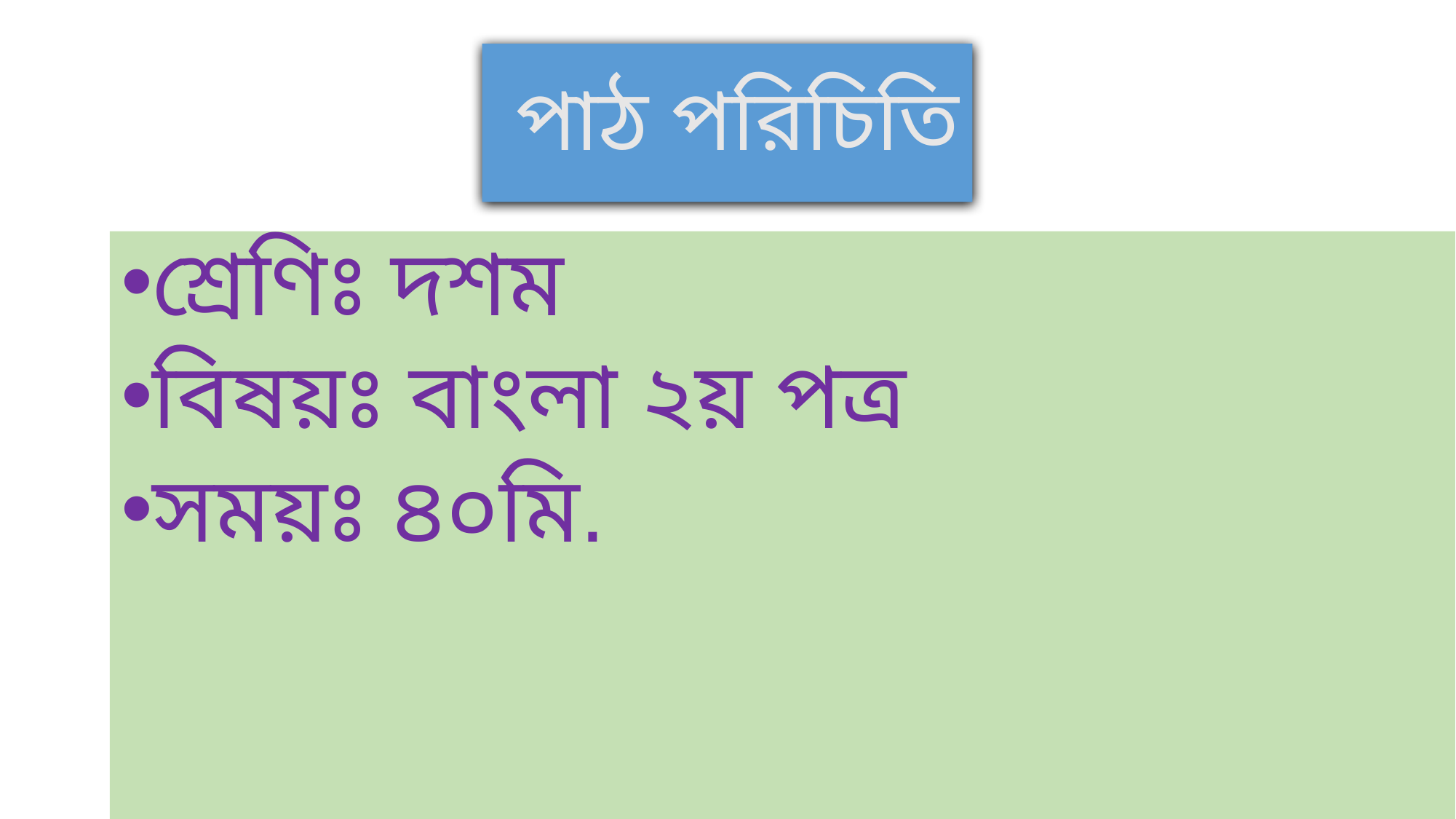

# পাঠ পরিচিতি
শ্রেণিঃ দশম
বিষয়ঃ বাংলা ২য় পত্র
সময়ঃ ৪০মি.